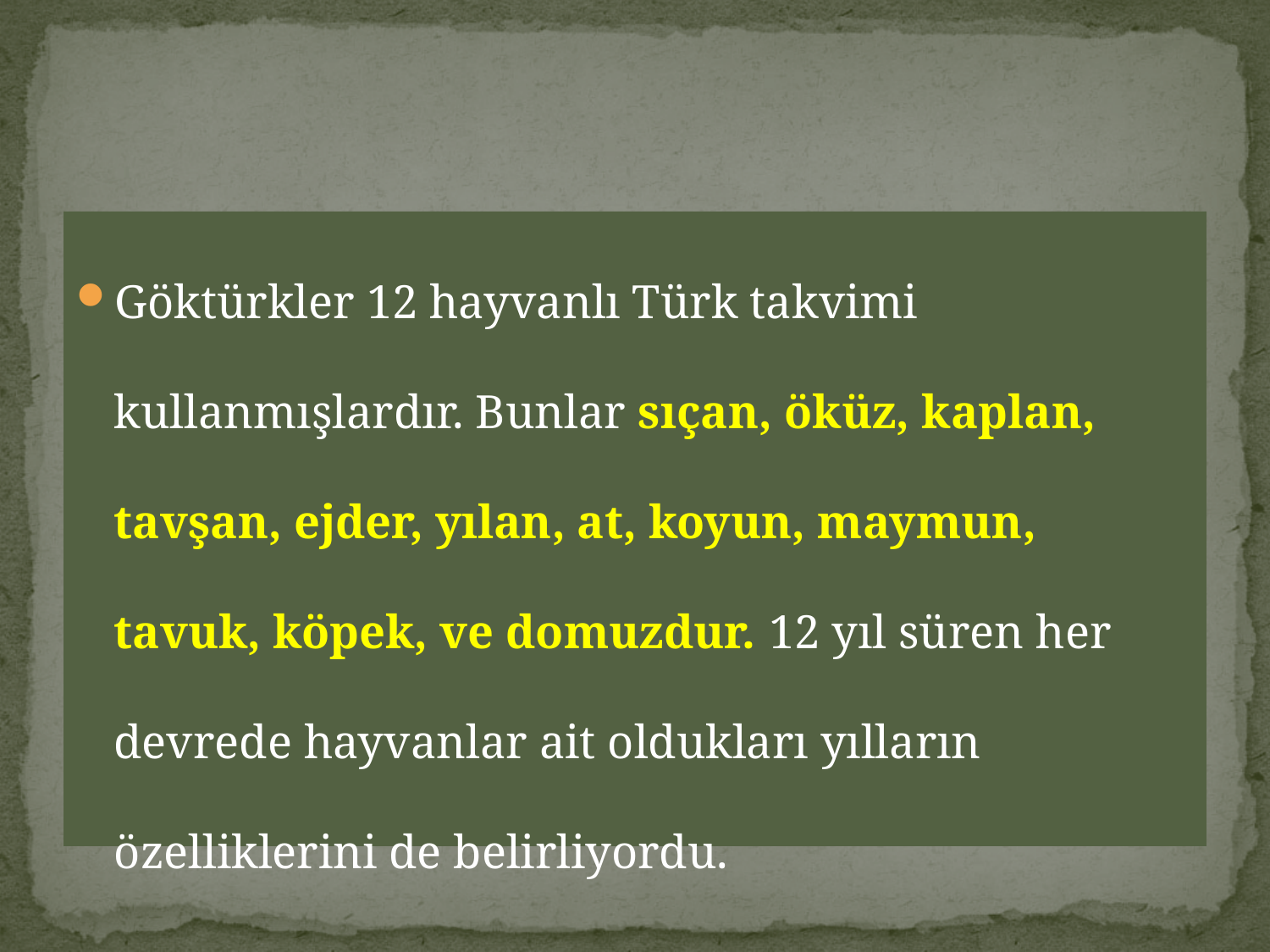

Göktürkler 12 hayvanlı Türk takvimi kullanmışlardır. Bunlar sıçan, öküz, kaplan, tavşan, ejder, yılan, at, koyun, maymun, tavuk, köpek, ve domuzdur. 12 yıl süren her devrede hayvanlar ait oldukları yılların özelliklerini de belirliyordu.